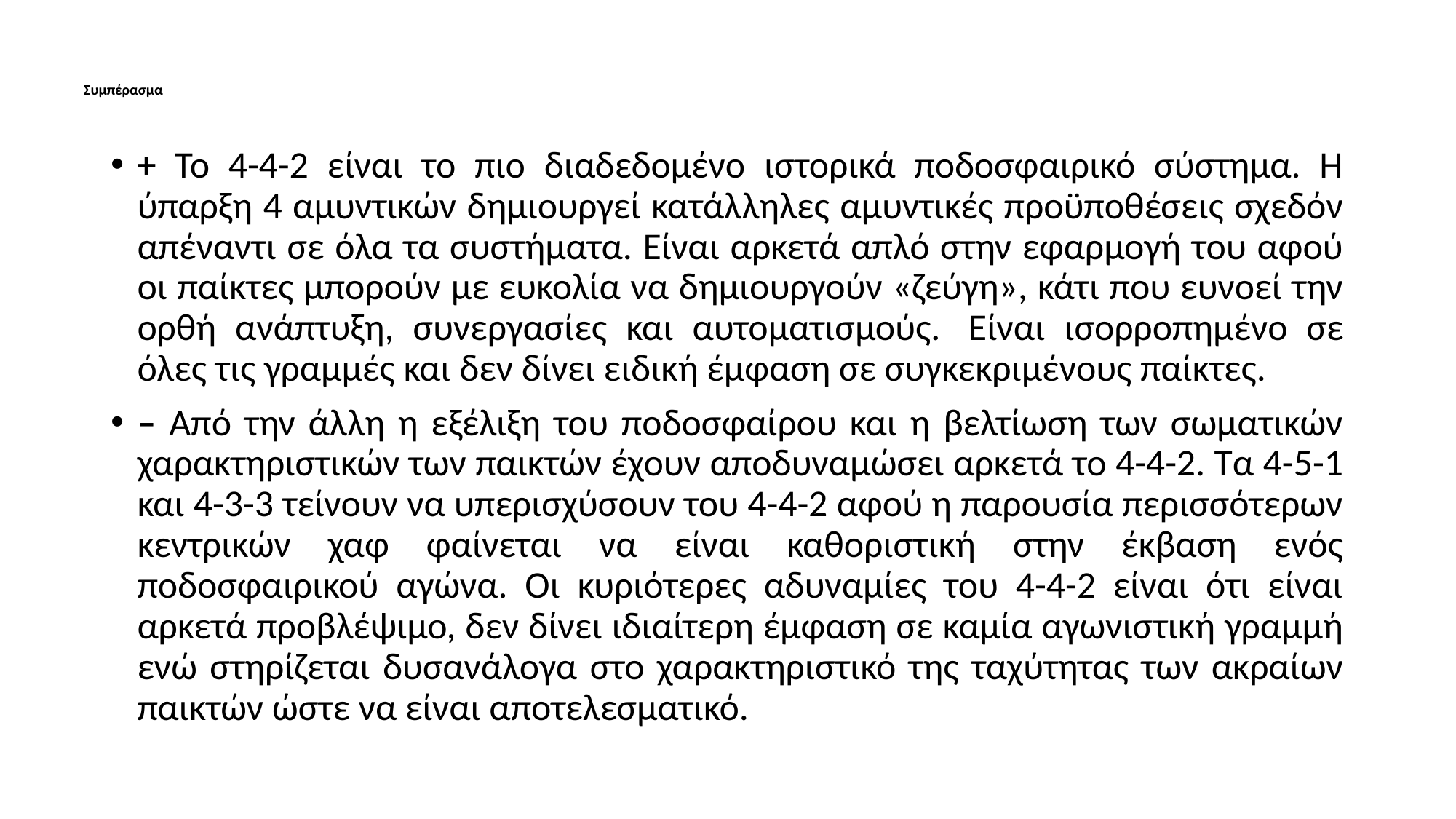

# Συμπέρασμα
+ Το 4-4-2 είναι το πιο διαδεδομένο ιστορικά ποδοσφαιρικό σύστημα. Η ύπαρξη 4 αμυντικών δημιουργεί κατάλληλες αμυντικές προϋποθέσεις σχεδόν απέναντι σε όλα τα συστήματα. Είναι αρκετά απλό στην εφαρμογή του αφού οι παίκτες μπορούν με ευκολία να δημιουργούν «ζεύγη», κάτι που ευνοεί την ορθή ανάπτυξη, συνεργασίες και αυτοματισμούς.  Είναι ισορροπημένο σε όλες τις γραμμές και δεν δίνει ειδική έμφαση σε συγκεκριμένους παίκτες.
– Από την άλλη η εξέλιξη του ποδοσφαίρου και η βελτίωση των σωματικών χαρακτηριστικών των παικτών έχουν αποδυναμώσει αρκετά το 4-4-2. Τα 4-5-1 και 4-3-3 τείνουν να υπερισχύσουν του 4-4-2 αφού η παρουσία περισσότερων κεντρικών χαφ φαίνεται να είναι καθοριστική στην έκβαση ενός ποδοσφαιρικού αγώνα. Οι κυριότερες αδυναμίες του 4-4-2 είναι ότι είναι αρκετά προβλέψιμο, δεν δίνει ιδιαίτερη έμφαση σε καμία αγωνιστική γραμμή ενώ στηρίζεται δυσανάλογα στο χαρακτηριστικό της ταχύτητας των ακραίων παικτών ώστε να είναι αποτελεσματικό.